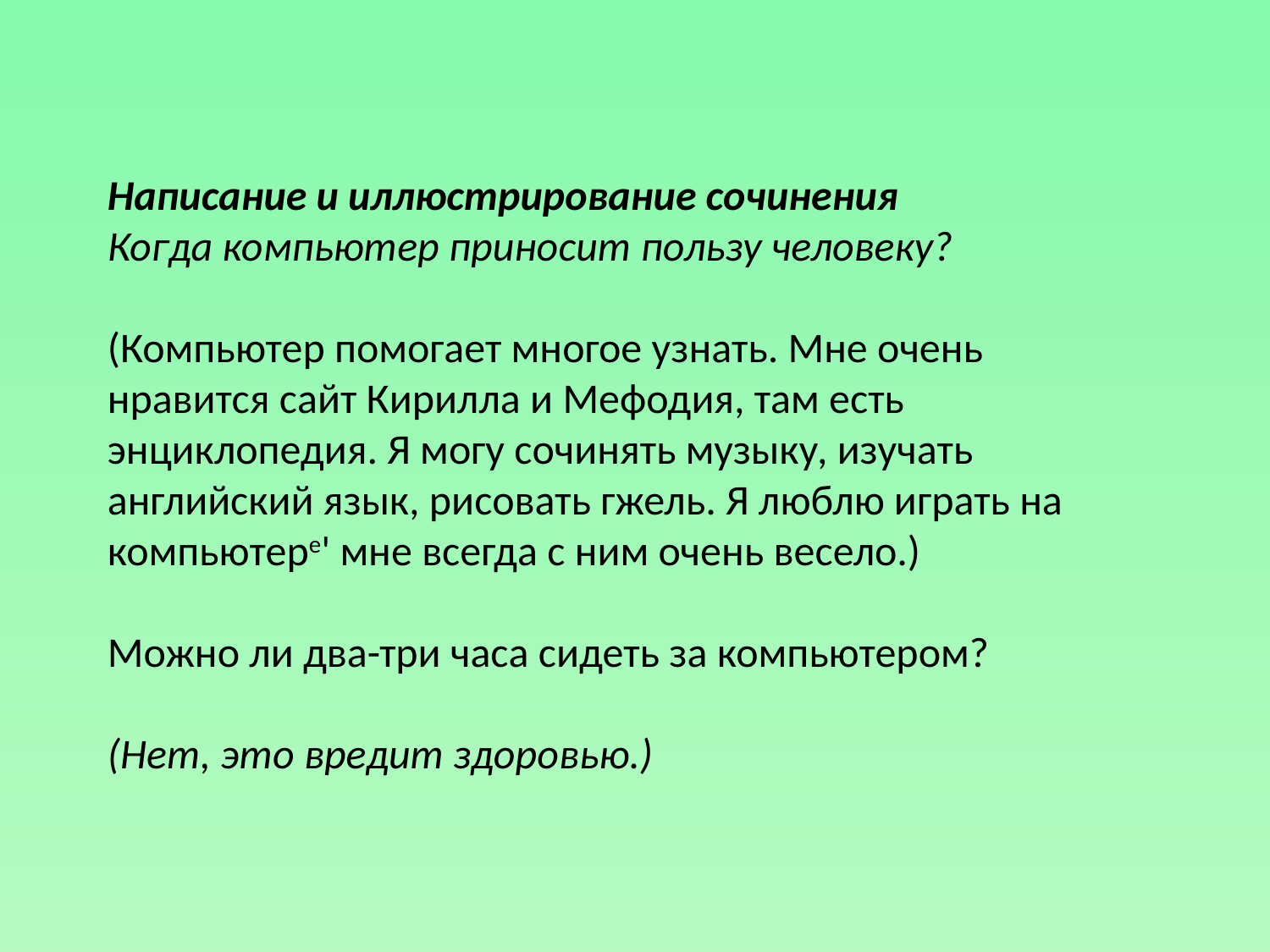

Написание и иллюстрирование сочинения
Когда компьютер приносит пользу человеку?

(Компьютер помогает многое узнать. Мне очень нравится сайт Кирилла и Мефодия, там есть энциклопедия. Я могу сочинять музыку, изучать английский язык, рисовать гжель. Я люблю играть на компьютере' мне всегда с ним очень весело.)

Можно ли два-три часа сидеть за компьютером?

(Нет, это вредит здоровью.)